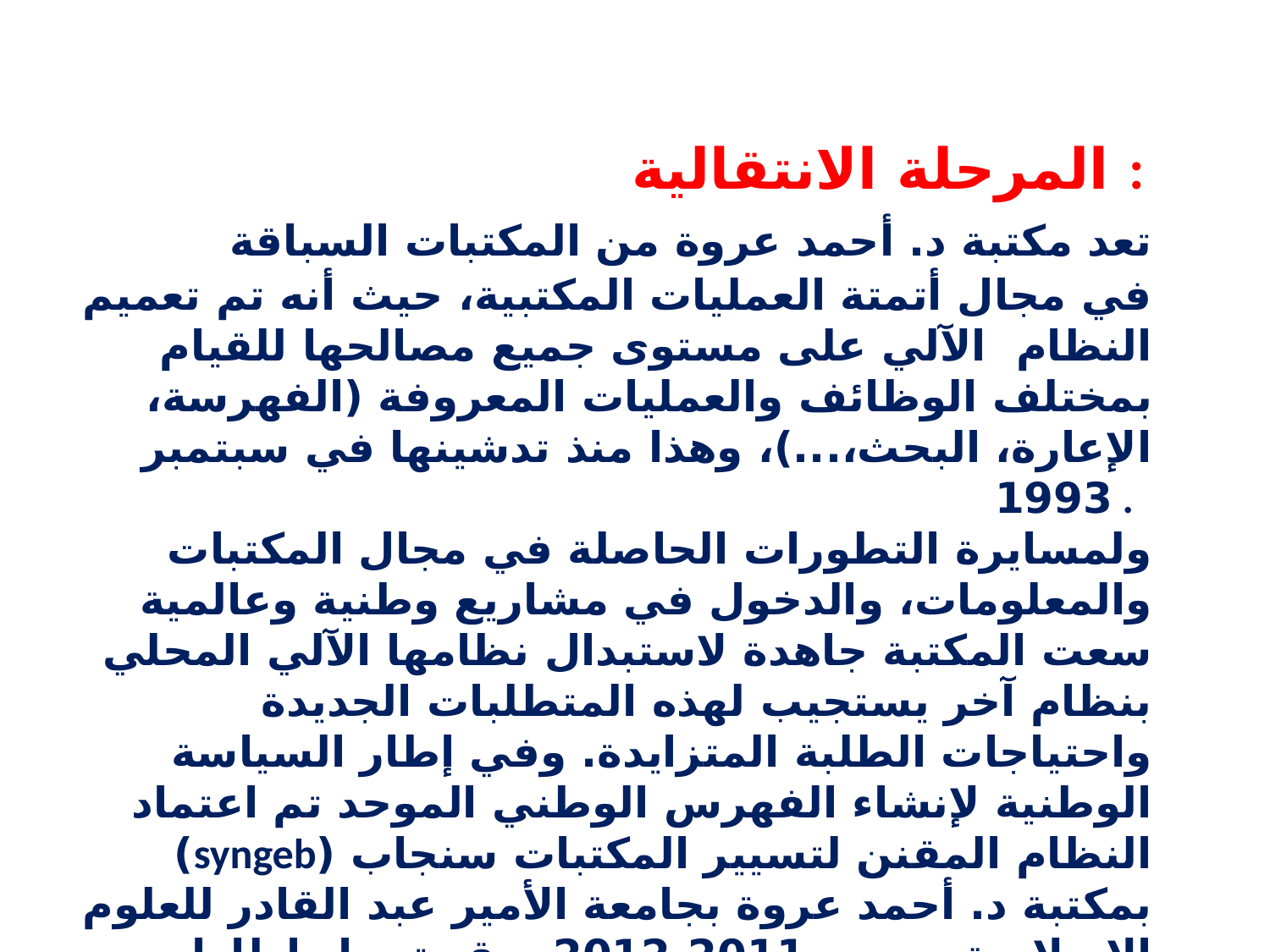

المرحلة الانتقالية :
    تعد مكتبة د. أحمد عروة من المكتبات السباقة في مجال أتمتة العمليات المكتبية، حيث أنه تم تعميم النظام  الآلي على مستوى جميع مصالحها للقيام بمختلف الوظائف والعمليات المعروفة (الفهرسة، الإعارة، البحث،...)، وهذا منذ تدشينها في سبتمبر 1993 .
ولمسايرة التطورات الحاصلة في مجال المكتبات والمعلومات، والدخول في مشاريع وطنية وعالمية سعت المكتبة جاهدة لاستبدال نظامها الآلي المحلي بنظام آخر يستجيب لهذه المتطلبات الجديدة واحتياجات الطلبة المتزايدة. وفي إطار السياسة الوطنية لإنشاء الفهرس الوطني الموحد تم اعتماد النظام المقنن لتسيير المكتبات سنجاب (syngeb)
بمكتبة د. أحمد عروة بجامعة الأمير عبد القادر للعلوم الإسلامية موسم 2011-2012، وقد تحمل إطارات المكتبة مسؤولية  ثقل فهرسة الرصيد الكلي للمكتبة منذ نشأتها والمقدر بـ : 90687 نسخة بالنسبة للكتب، 2389 رسالة، 1682 دورية، رصيد مهدى 10982 عنوان. وهذا بعد عجز المختصين في الإعلام الآلي من تحويل قاعدة بيانات النظام القديم للنظام الجديد سنجاب.